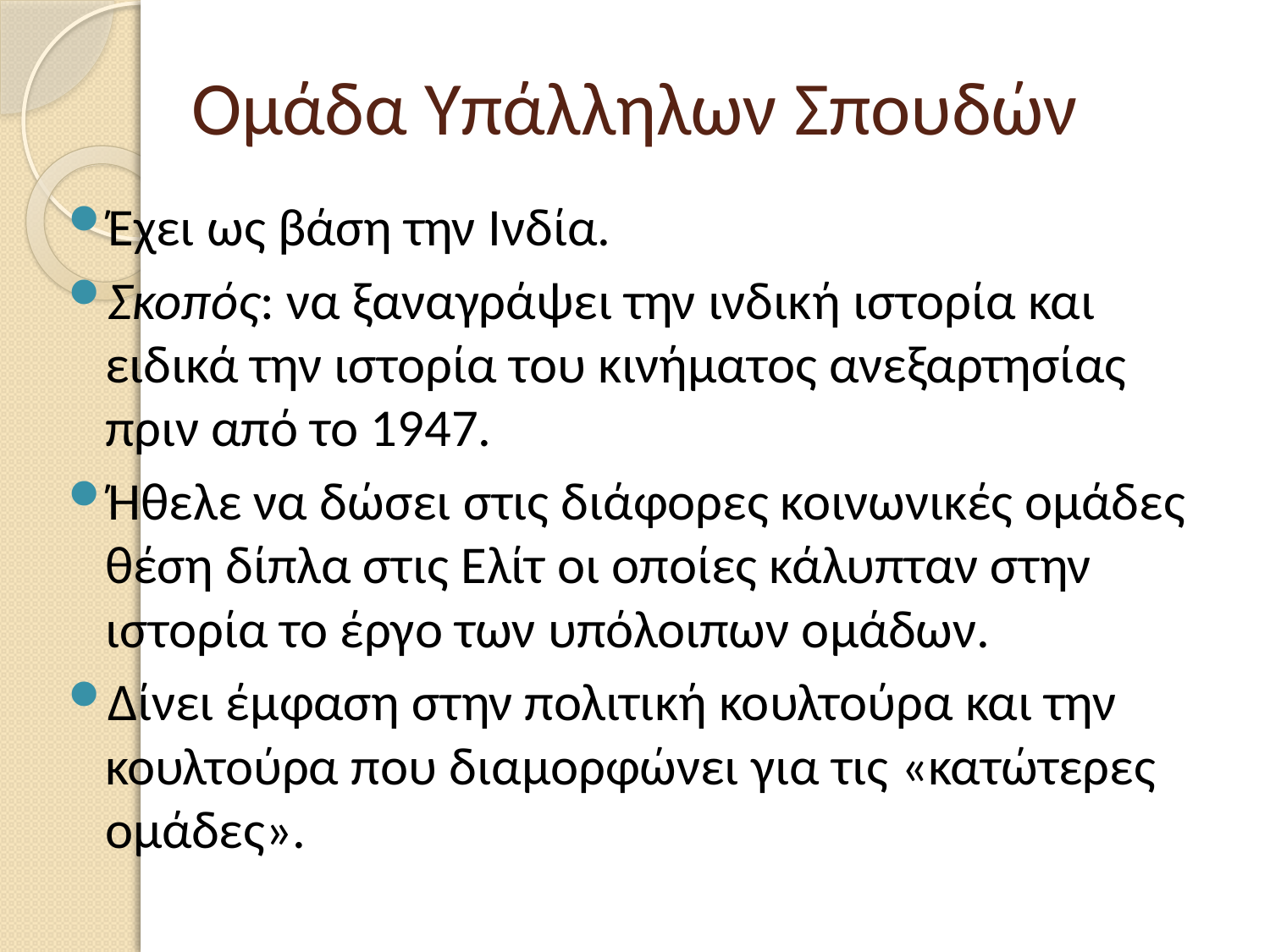

# Ομάδα Υπάλληλων Σπουδών
Έχει ως βάση την Ινδία.
Σκοπός: να ξαναγράψει την ινδική ιστορία και ειδικά την ιστορία του κινήματος ανεξαρτησίας πριν από το 1947.
Ήθελε να δώσει στις διάφορες κοινωνικές ομάδες θέση δίπλα στις Ελίτ οι οποίες κάλυπταν στην ιστορία το έργο των υπόλοιπων ομάδων.
Δίνει έμφαση στην πολιτική κουλτούρα και την κουλτούρα που διαμορφώνει για τις «κατώτερες ομάδες».